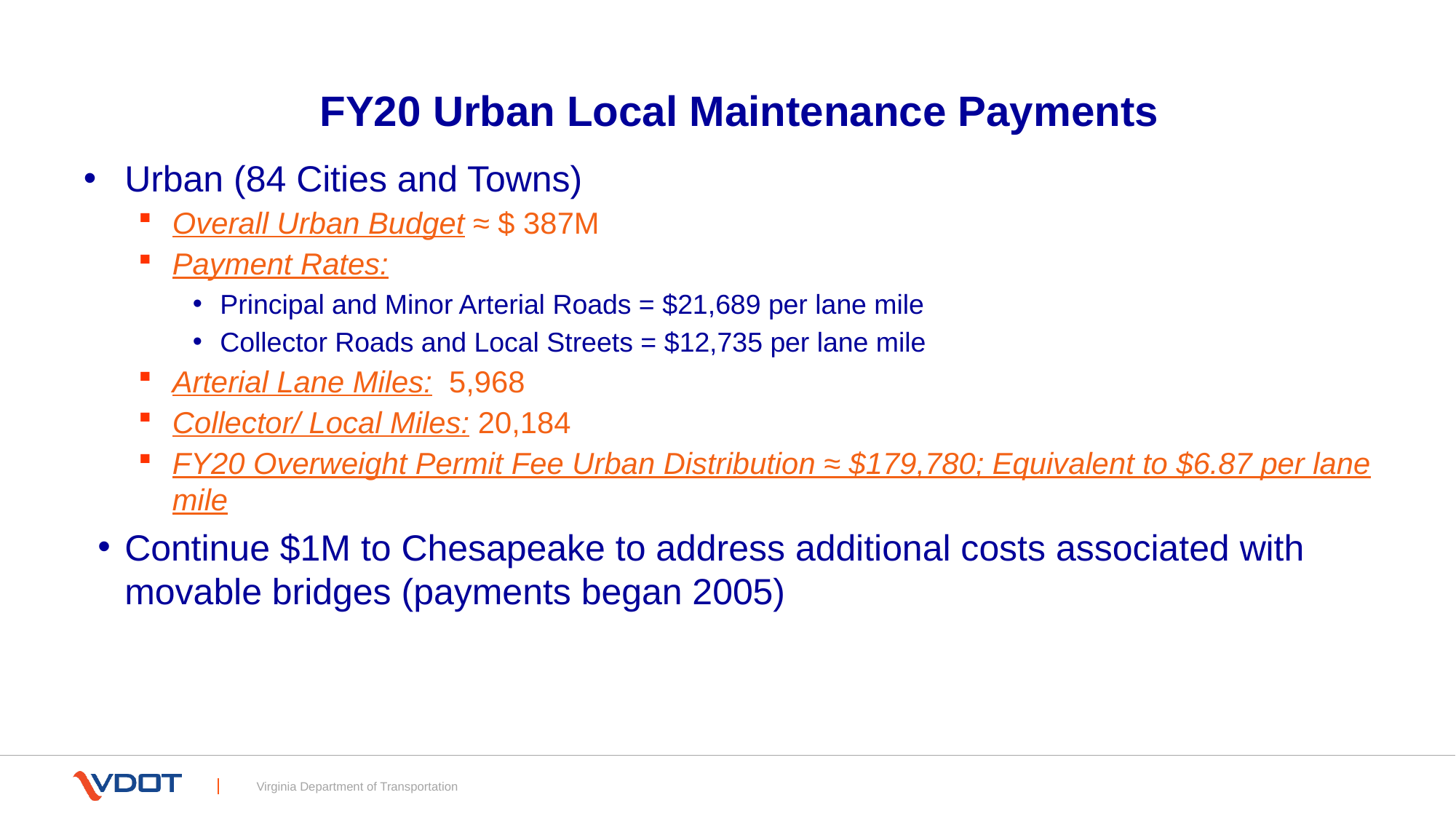

Virginia Department of Transportation
# FY20 Urban Local Maintenance Payments
Urban (84 Cities and Towns)
Overall Urban Budget ≈ $ 387M
Payment Rates:
Principal and Minor Arterial Roads = $21,689 per lane mile
Collector Roads and Local Streets = $12,735 per lane mile
Arterial Lane Miles:  5,968
Collector/ Local Miles: 20,184
FY20 Overweight Permit Fee Urban Distribution ≈ $179,780; Equivalent to $6.87 per lane mile
Continue $1M to Chesapeake to address additional costs associated with movable bridges (payments began 2005)